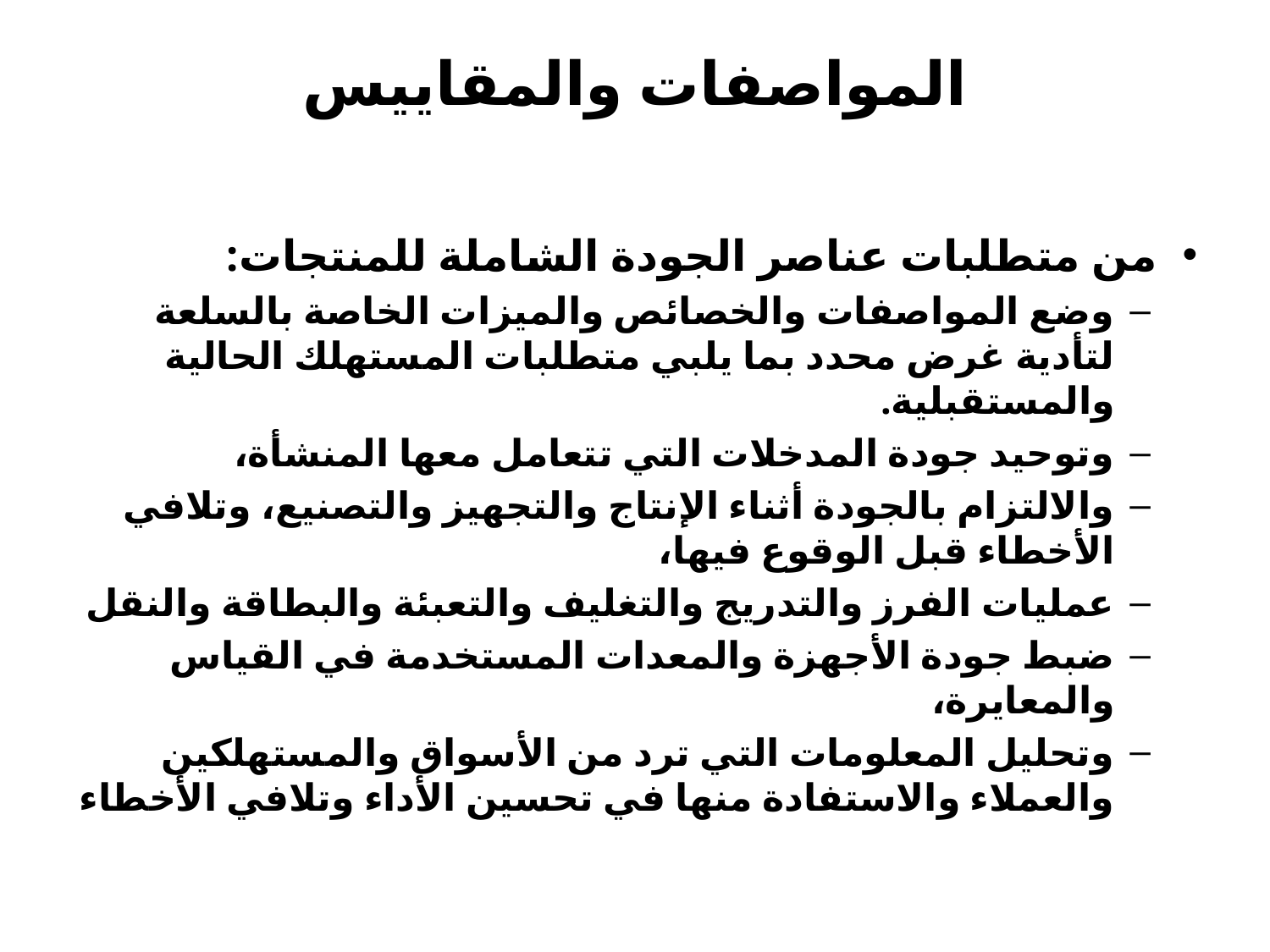

# المواصفات والمقاييس
من متطلبات عناصر الجودة الشاملة للمنتجات:
وضع المواصفات والخصائص والميزات الخاصة بالسلعة لتأدية غرض محدد بما يلبي متطلبات المستهلك الحالية والمستقبلية.
وتوحيد جودة المدخلات التي تتعامل معها المنشأة،
والالتزام بالجودة أثناء الإنتاج والتجهيز والتصنيع، وتلافي الأخطاء قبل الوقوع فيها،
عمليات الفرز والتدريج والتغليف والتعبئة والبطاقة والنقل
ضبط جودة الأجهزة والمعدات المستخدمة في القياس والمعايرة،
وتحليل المعلومات التي ترد من الأسواق والمستهلكين والعملاء والاستفادة منها في تحسين الأداء وتلافي الأخطاء